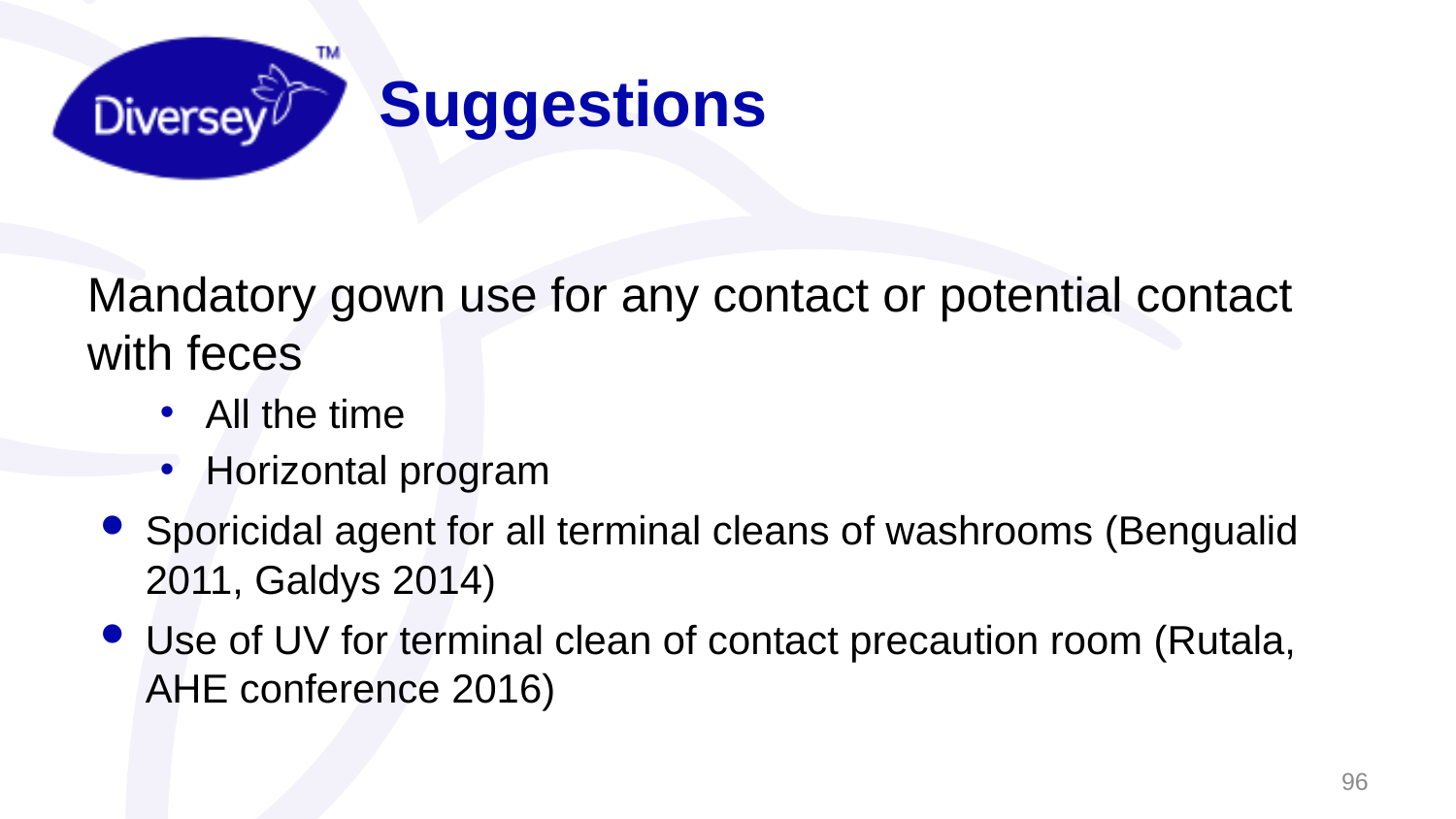

# Suggestions
Mandatory gown use for any contact or potential contact with feces
All the time
Horizontal program
Sporicidal agent for all terminal cleans of washrooms (Bengualid 2011, Galdys 2014)
Use of UV for terminal clean of contact precaution room (Rutala, AHE conference 2016)

96